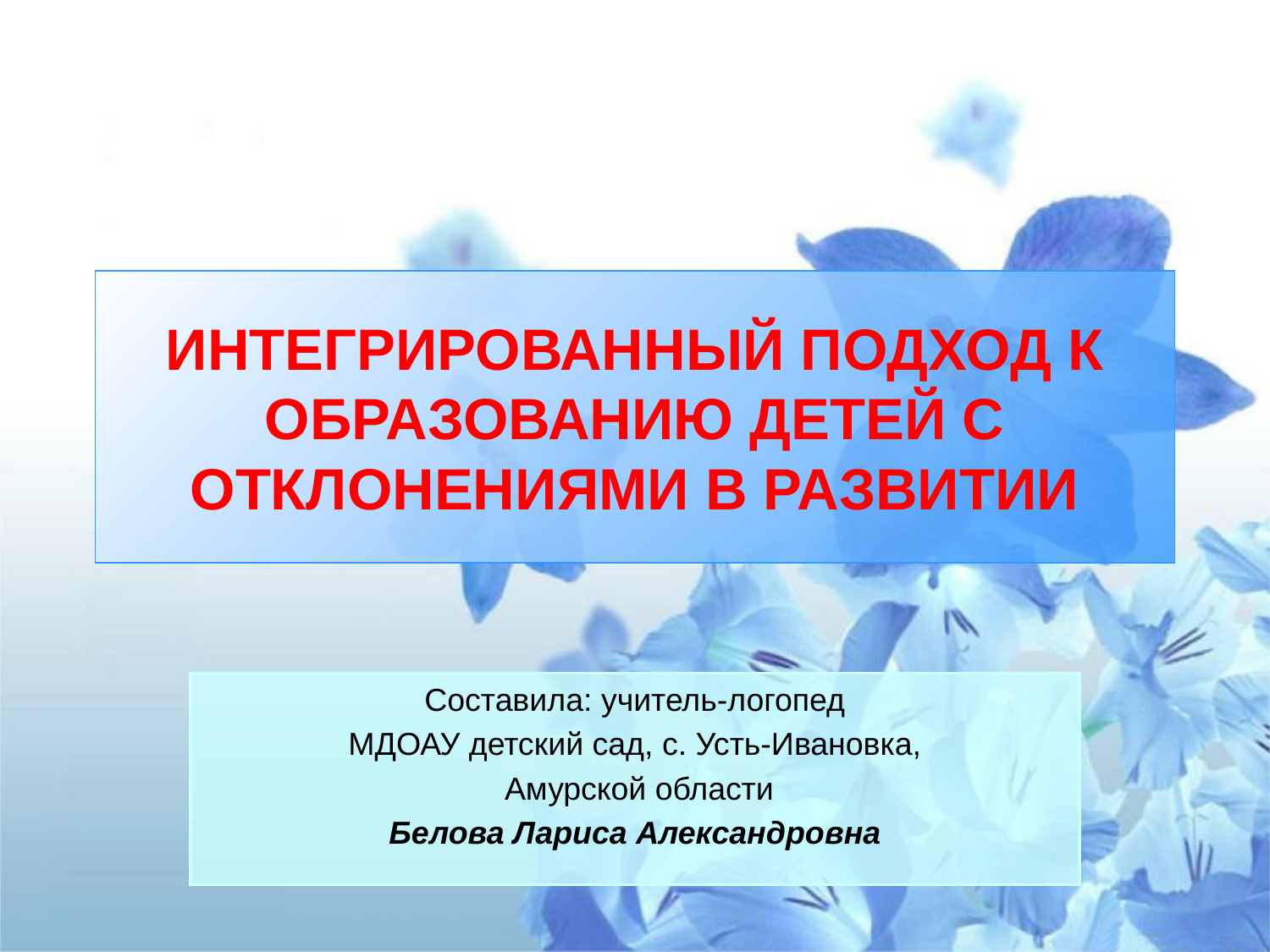

# ИНТЕГРИРОВАННЫЙ ПОДХОД К ОБРАЗОВАНИЮ ДЕТЕЙ С ОТКЛОНЕНИЯМИ В РАЗВИТИИ
Составила: учитель-логопед
МДОАУ детский сад, с. Усть-Ивановка,
 Амурской области
Белова Лариса Александровна